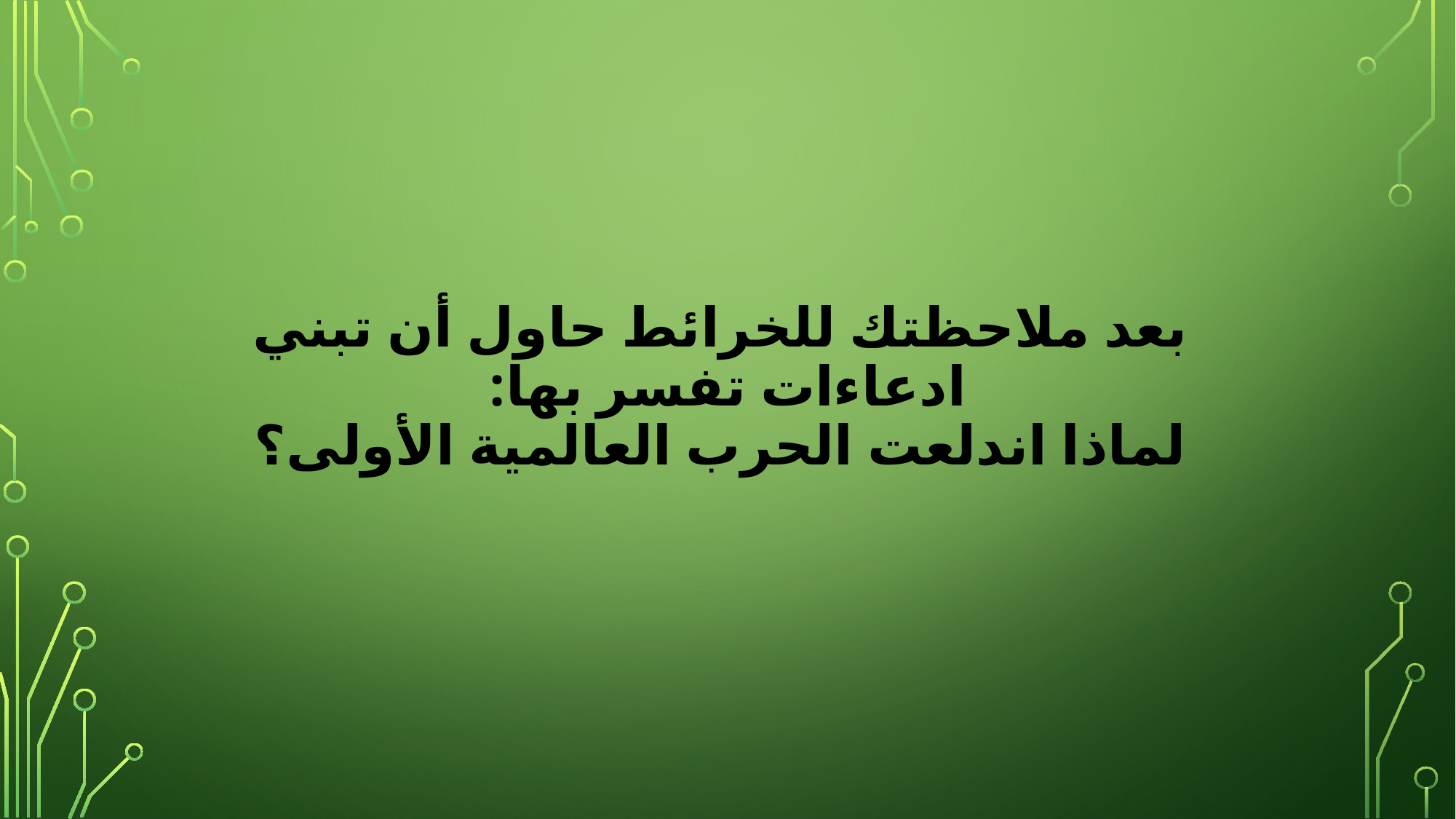

# بعد ملاحظتك للخرائط حاول أن تبني ادعاءات تفسر بها: لماذا اندلعت الحرب العالمية الأولى؟